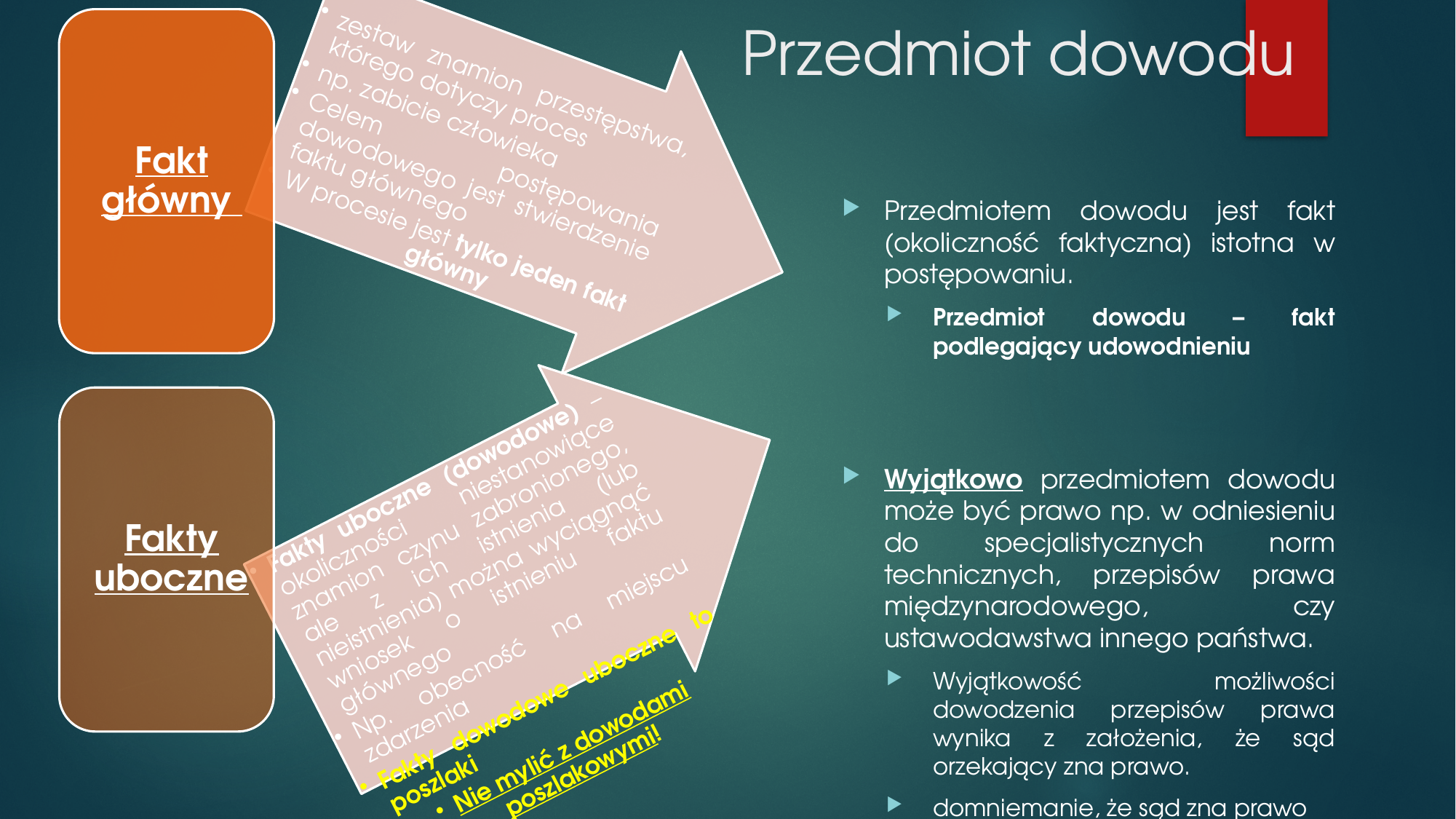

zestaw znamion przestępstwa, którego dotyczy proces
np. zabicie człowieka
Celem postępowania dowodowego jest stwierdzenie faktu głównego
W procesie jest tylko jeden fakt główny
Fakt główny
Fakty uboczne (dowodowe) – okoliczności niestanowiące znamion czynu zabronionego, ale z ich istnienia (lub nieistnienia) można wyciągnąć wniosek o istnieniu faktu głównego
Np. obecność na miejscu zdarzenia
Fakty dowodowe uboczne to poszlaki
Nie mylić z dowodami poszlakowymi!
Fakty uboczne
# Przedmiot dowodu
Przedmiotem dowodu jest fakt (okoliczność faktyczna) istotna w postępowaniu.
Przedmiot dowodu – fakt podlegający udowodnieniu

Wyjątkowo przedmiotem dowodu może być prawo np. w odniesieniu do specjalistycznych norm technicznych, przepisów prawa międzynarodowego, czy ustawodawstwa innego państwa.
Wyjątkowość możliwości dowodzenia przepisów prawa wynika z założenia, że sąd orzekający zna prawo.
domniemanie, że sąd zna prawo